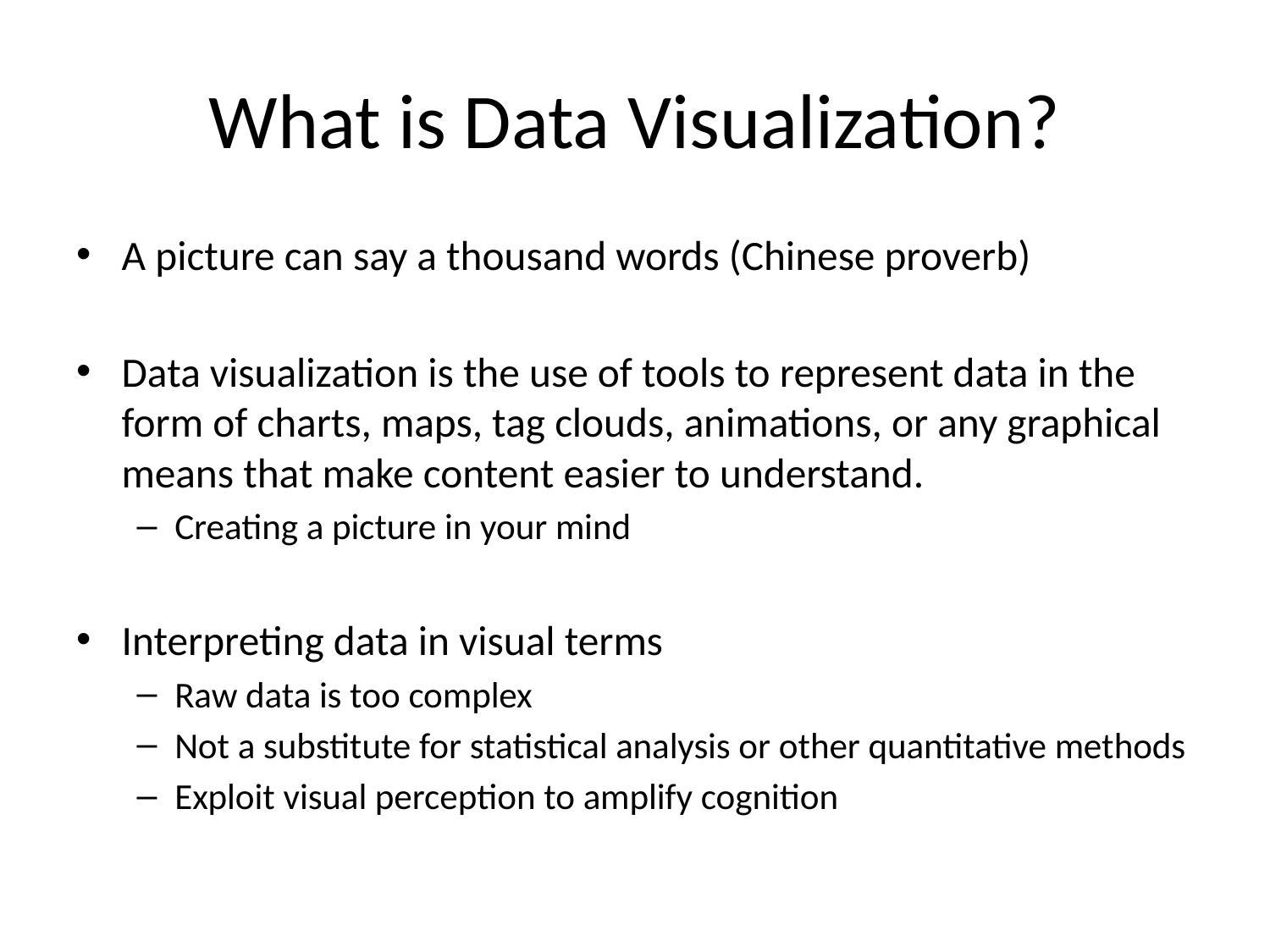

# What is Data Visualization?
A picture can say a thousand words (Chinese proverb)

Data visualization is the use of tools to represent data in the form of charts, maps, tag clouds, animations, or any graphical means that make content easier to understand.
Creating a picture in your mind

Interpreting data in visual terms
Raw data is too complex
Not a substitute for statistical analysis or other quantitative methods
Exploit visual perception to amplify cognition